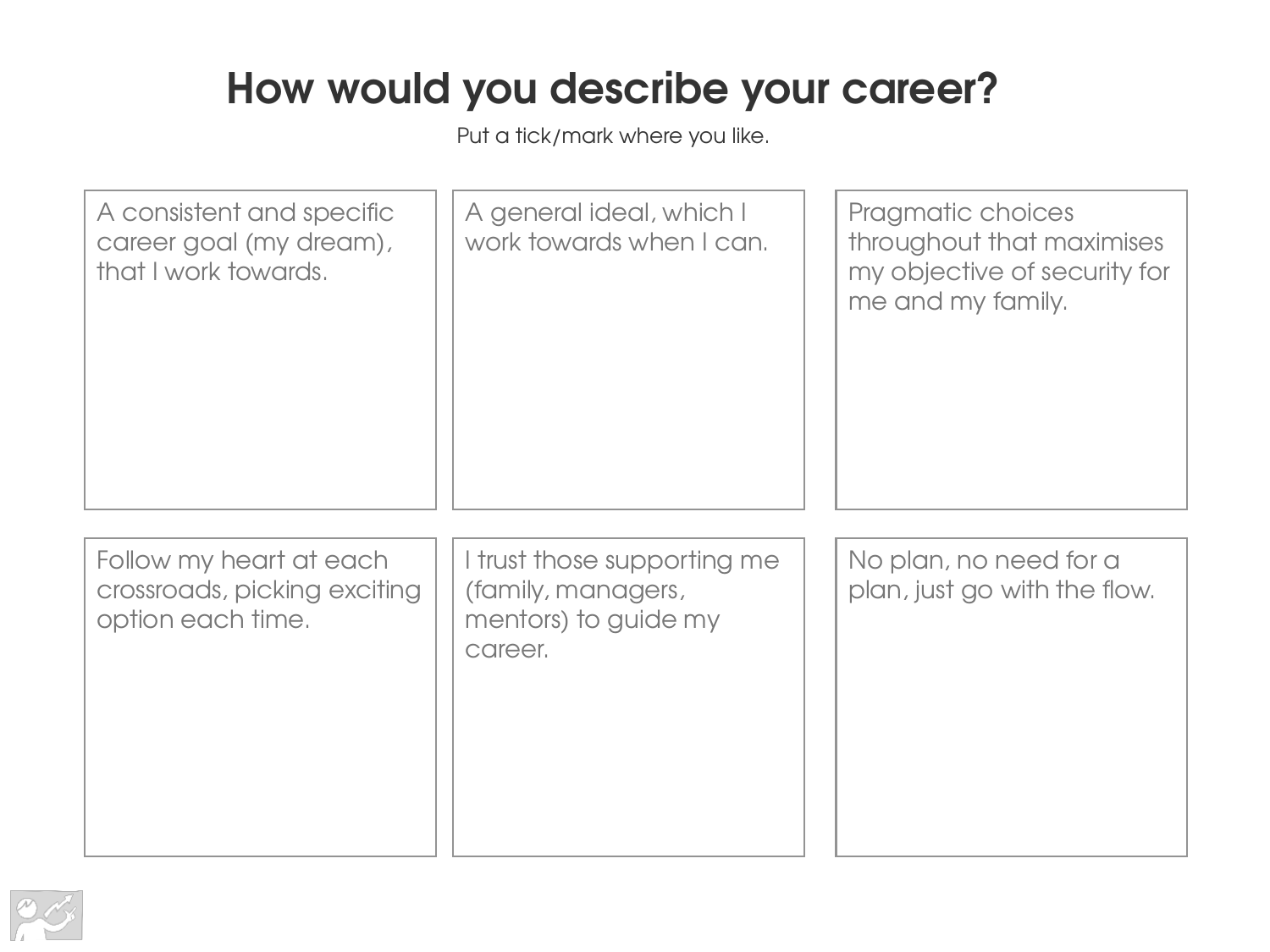

How would you describe your career?
Put a tick/mark where you like.
A consistent and specific career goal (my dream), that I work towards.
A general ideal, which I work towards when I can.
Pragmatic choices throughout that maximises my objective of security for me and my family.
Follow my heart at each crossroads, picking exciting option each time.
I trust those supporting me (family, managers, mentors) to guide my career.
No plan, no need for a plan, just go with the flow.